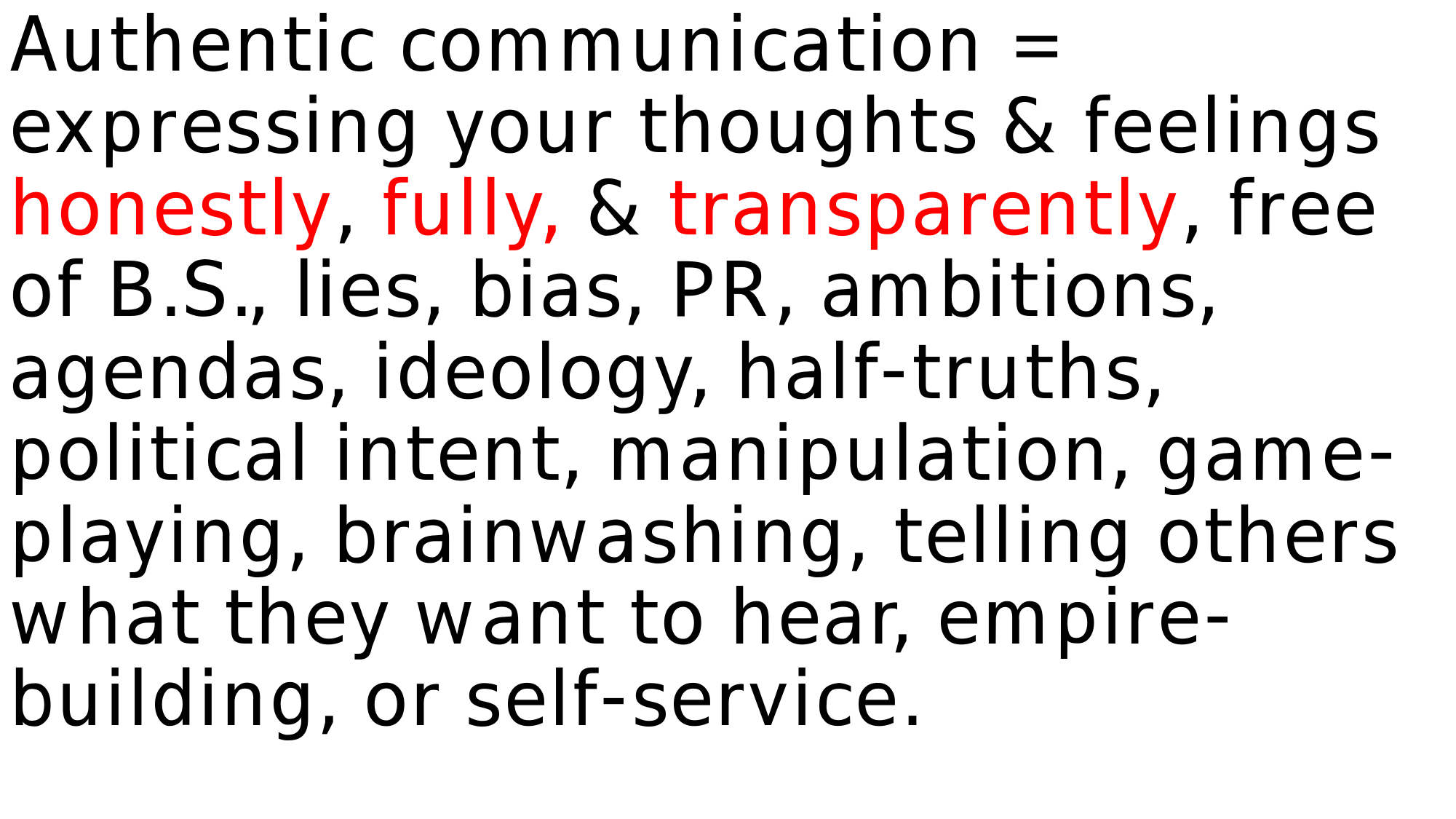

Authentic communication = expressing your thoughts & feelings honestly, fully, & transparently, free of B.S., lies, bias, PR, ambitions, agendas, ideology, half-truths, political intent, manipulation, game-playing, brainwashing, telling others what they want to hear, empire-building, or self-service.